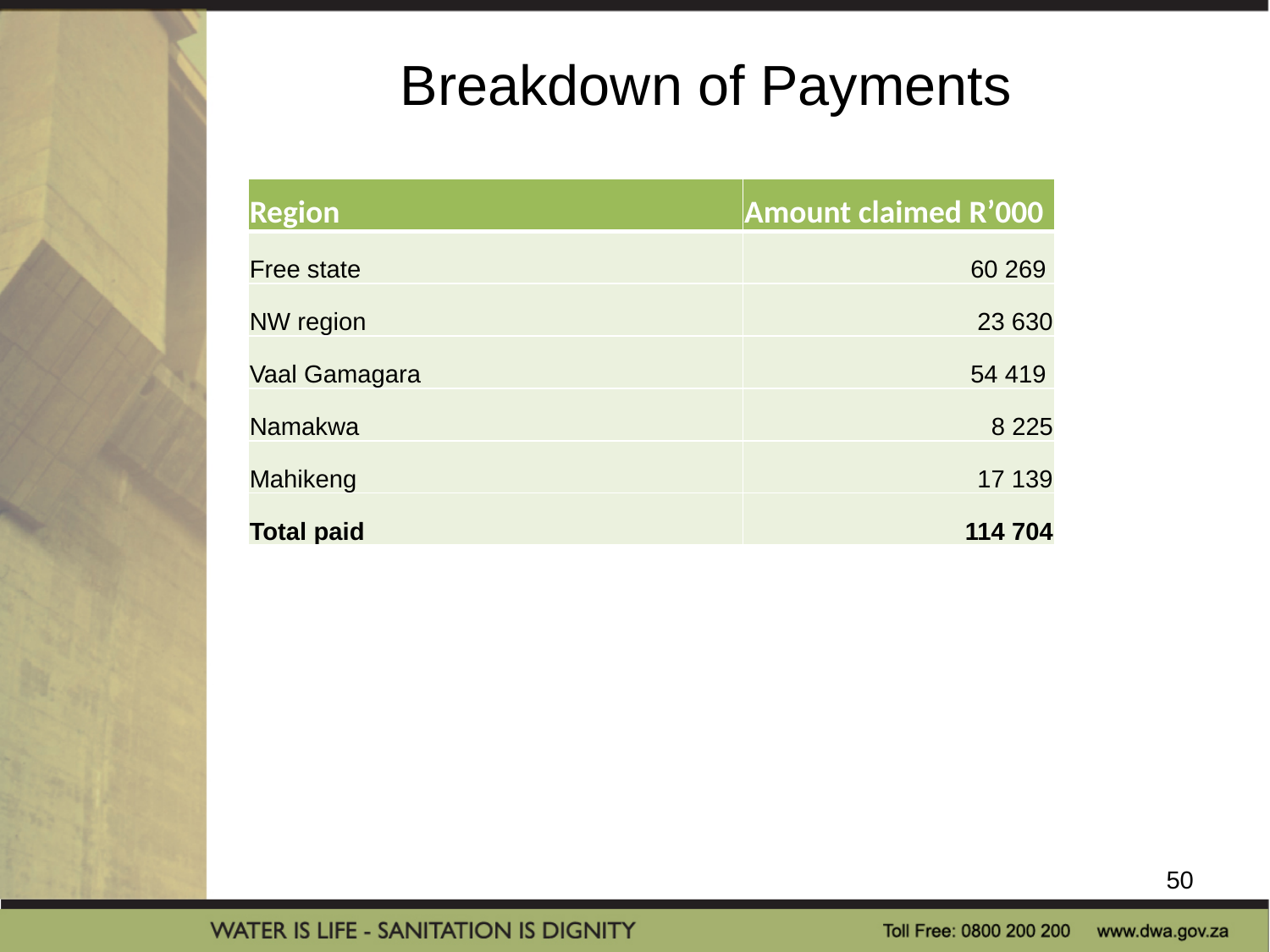

# Breakdown of Payments

| Region | Amount claimed R’000 |
| --- | --- |
| Free state | 60 269 |
| NW region | 23 630 |
| Vaal Gamagara | 54 419 |
| Namakwa | 8 225 |
| Mahikeng | 17 139 |
| Total paid | 114 704 |
50